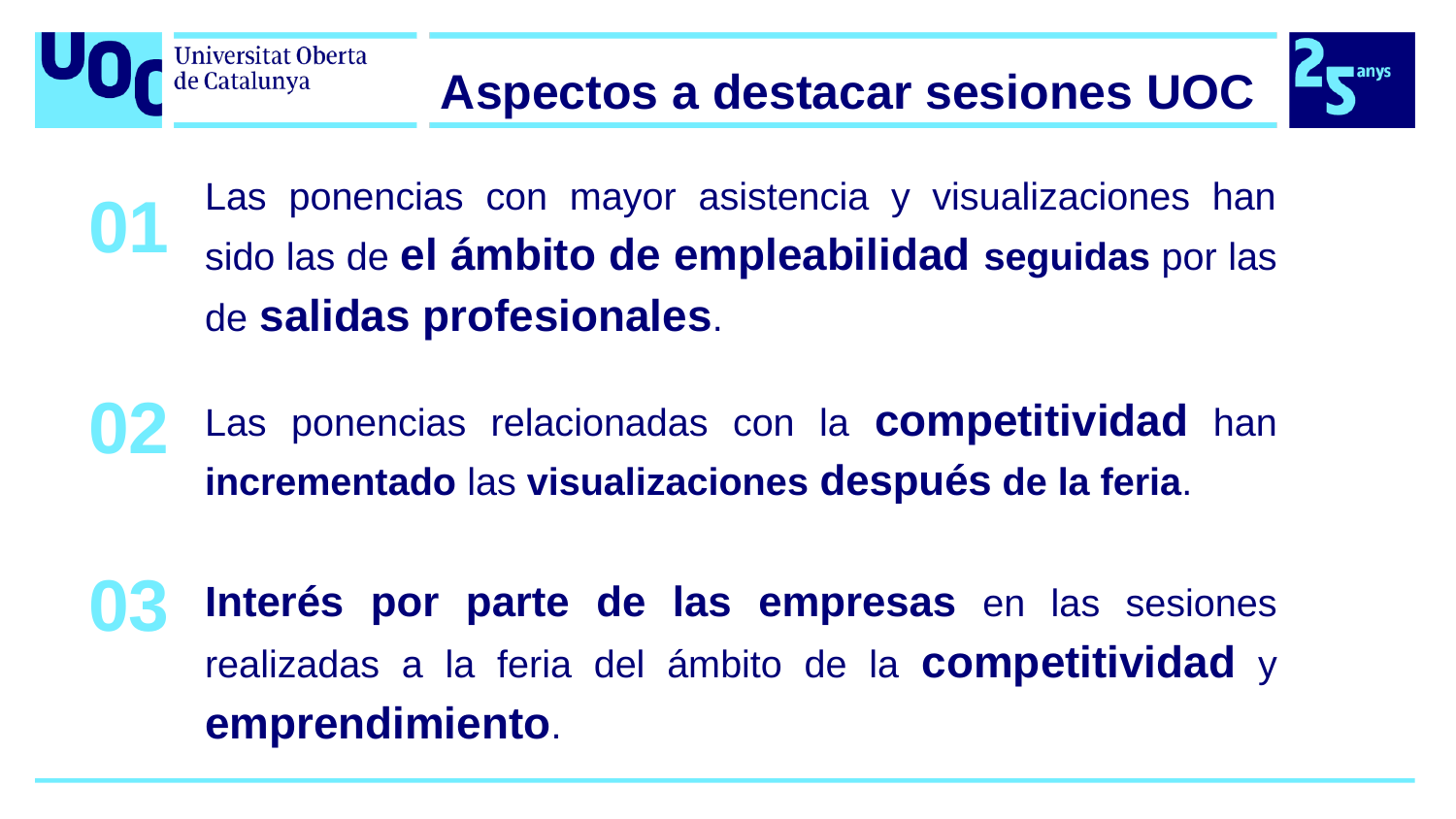

# Aspectos a destacar sesiones UOC

Las ponencias con mayor asistencia y visualizaciones han sido las de el ámbito de empleabilidad seguidas por las de salidas profesionales.

Las ponencias relacionadas con la competitividad han incrementado las visualizaciones después de la feria.

Interés por parte de las empresas en las sesiones realizadas a la feria del ámbito de la competitividad y emprendimiento.
01

02

03